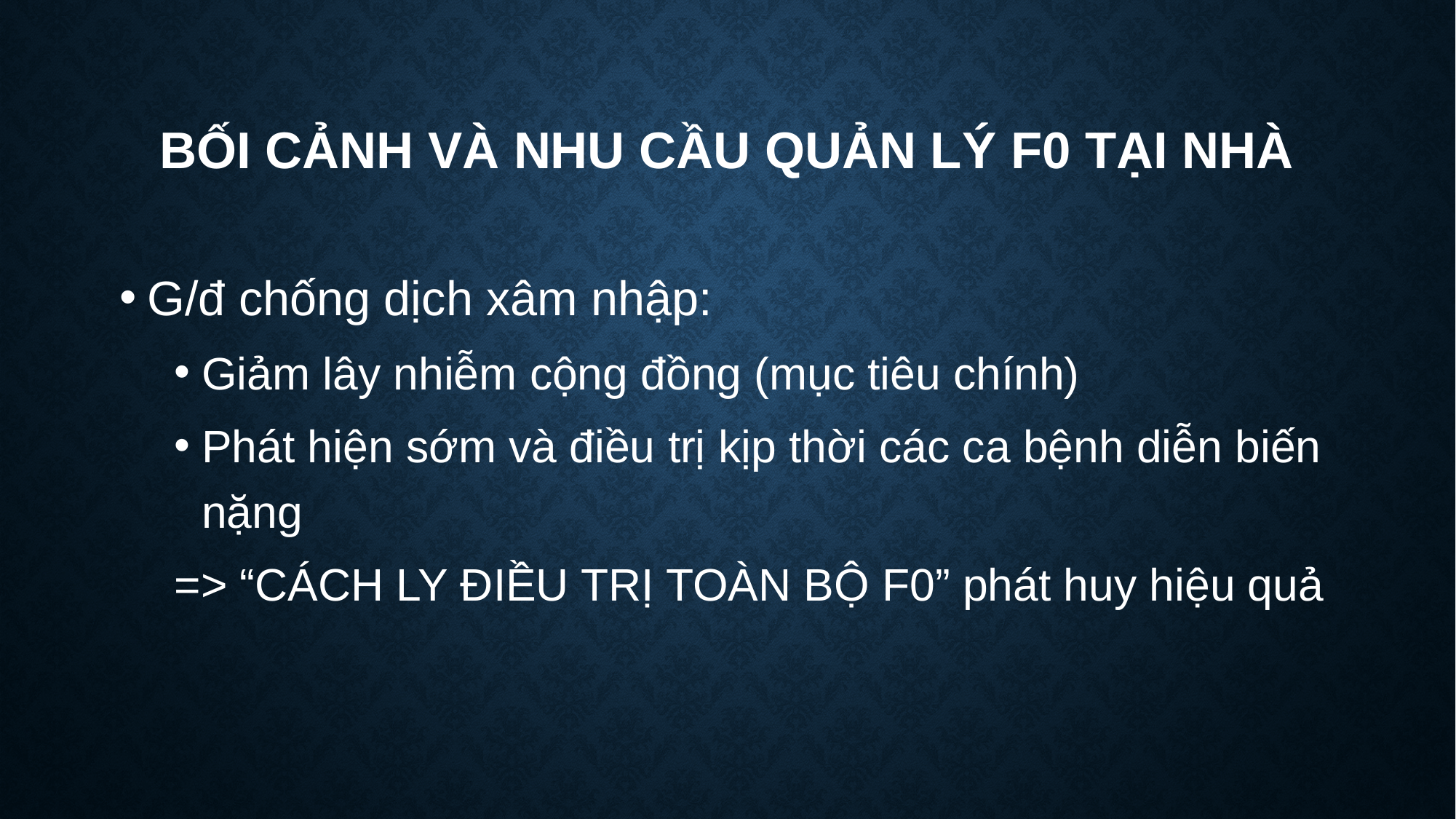

# BỐI CẢNH VÀ NHU CẦU quản lý f0 tại nhà
G/đ chống dịch xâm nhập:
Giảm lây nhiễm cộng đồng (mục tiêu chính)
Phát hiện sớm và điều trị kịp thời các ca bệnh diễn biến nặng
=> “CÁCH LY ĐIỀU TRỊ TOÀN BỘ F0” phát huy hiệu quả